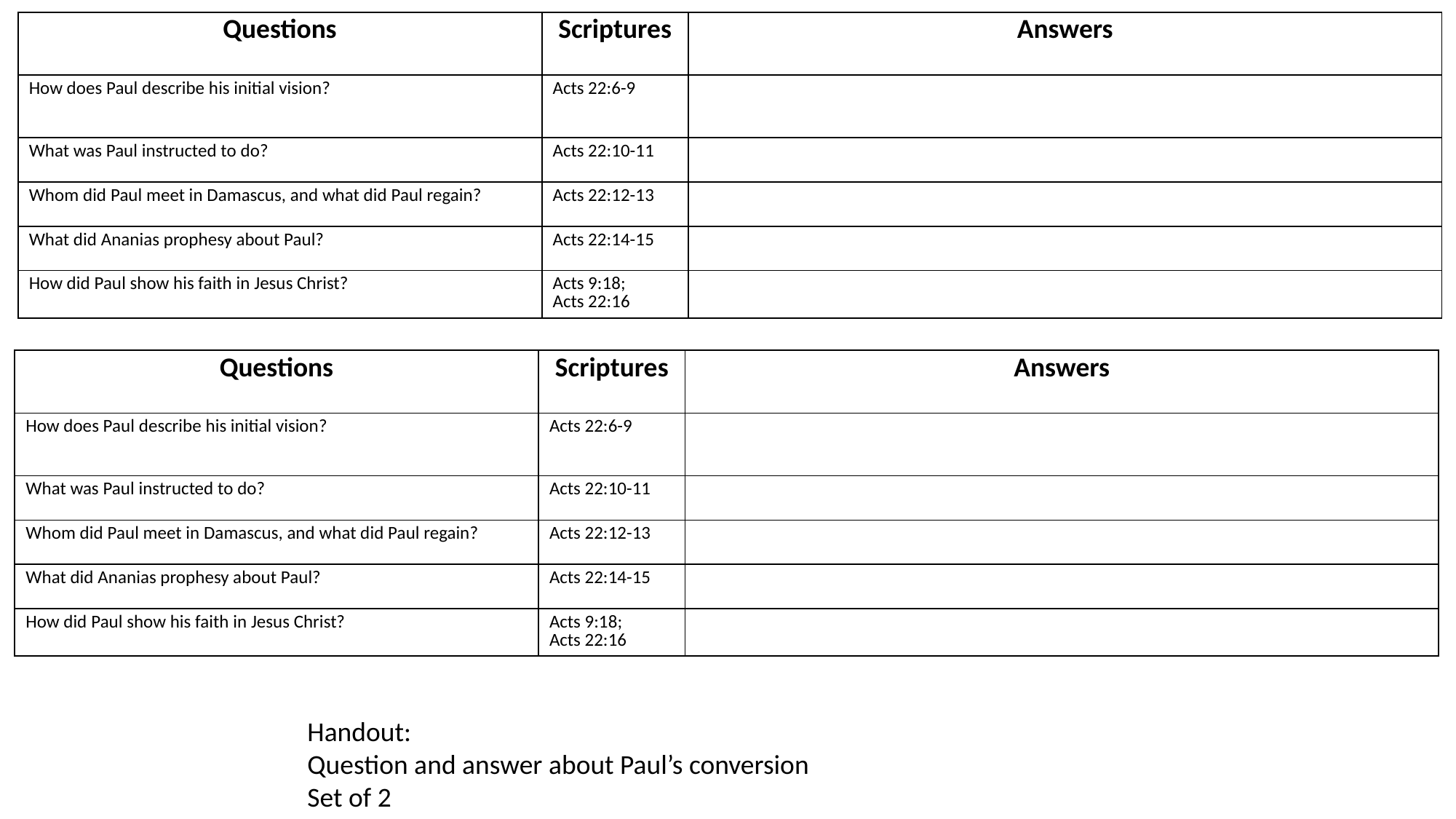

| Questions | Scriptures | Answers |
| --- | --- | --- |
| How does Paul describe his initial vision? | Acts 22:6-9 |  |
| What was Paul instructed to do? | Acts 22:10-11 |  |
| Whom did Paul meet in Damascus, and what did Paul regain? | Acts 22:12-13 |  |
| What did Ananias prophesy about Paul? | Acts 22:14-15 |  |
| How did Paul show his faith in Jesus Christ? | Acts 9:18; Acts 22:16 |  |
| Questions | Scriptures | Answers |
| --- | --- | --- |
| How does Paul describe his initial vision? | Acts 22:6-9 |  |
| What was Paul instructed to do? | Acts 22:10-11 |  |
| Whom did Paul meet in Damascus, and what did Paul regain? | Acts 22:12-13 |  |
| What did Ananias prophesy about Paul? | Acts 22:14-15 |  |
| How did Paul show his faith in Jesus Christ? | Acts 9:18; Acts 22:16 |  |
Handout:
Question and answer about Paul’s conversion
Set of 2